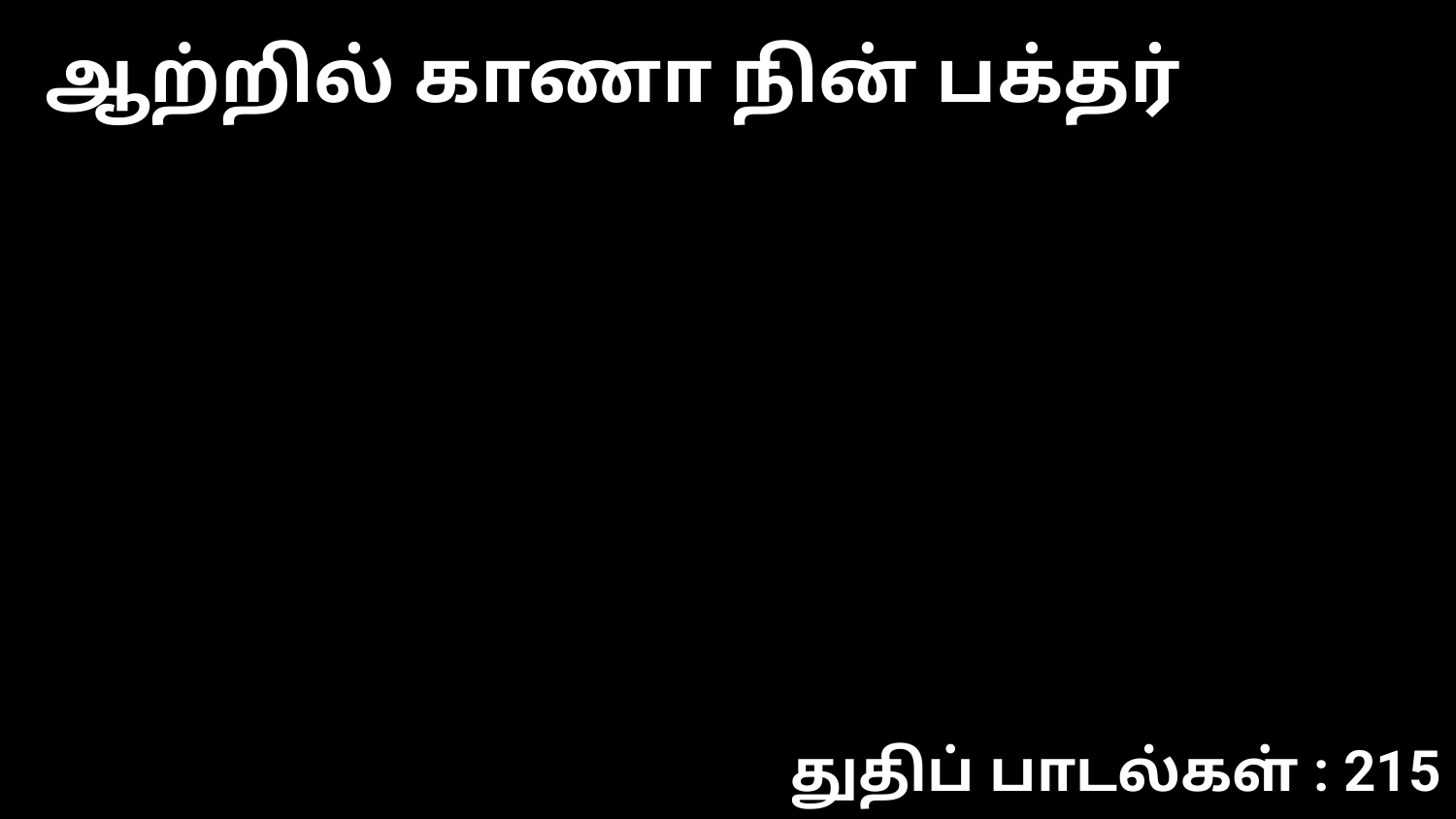

ஆற்றில் காணா நின் பக்தர்
துதிப் பாடல்கள் : 215